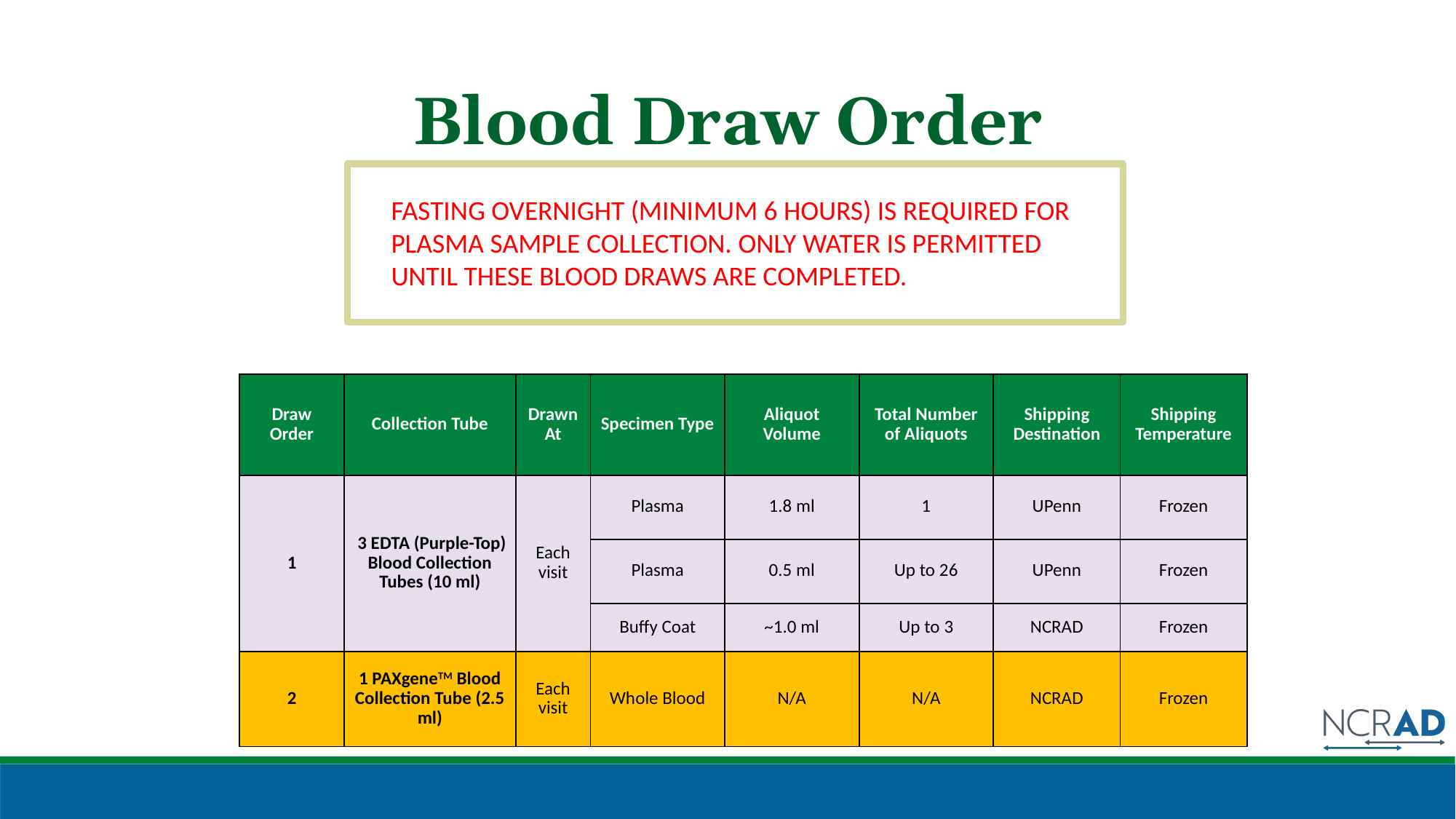

# Blood Draw Order

FASTING OVERNIGHT (MINIMUM 6 HOURS) IS REQUIRED FOR PLASMA SAMPLE COLLECTION. ONLY WATER IS PERMITTED UNTIL THESE BLOOD DRAWS ARE COMPLETED.
| Draw Order | Collection Tube | Drawn At | Specimen Type | Aliquot Volume | Total Number of Aliquots | Shipping Destination | Shipping Temperature |
| --- | --- | --- | --- | --- | --- | --- | --- |
| 1 | 3 EDTA (Purple-Top) Blood Collection Tubes (10 ml) | Each visit | Plasma | 1.8 ml | 1 | UPenn | Frozen |
|  |  |  | Plasma | 0.5 ml | Up to 26 | UPenn | Frozen |
|  |  |  | Buffy Coat | ~1.0 ml | Up to 3 | NCRAD | Frozen |
| 2 | 1 PAXgeneTM Blood Collection Tube (2.5 ml) | Each visit | Whole Blood | N/A | N/A | NCRAD | Frozen |